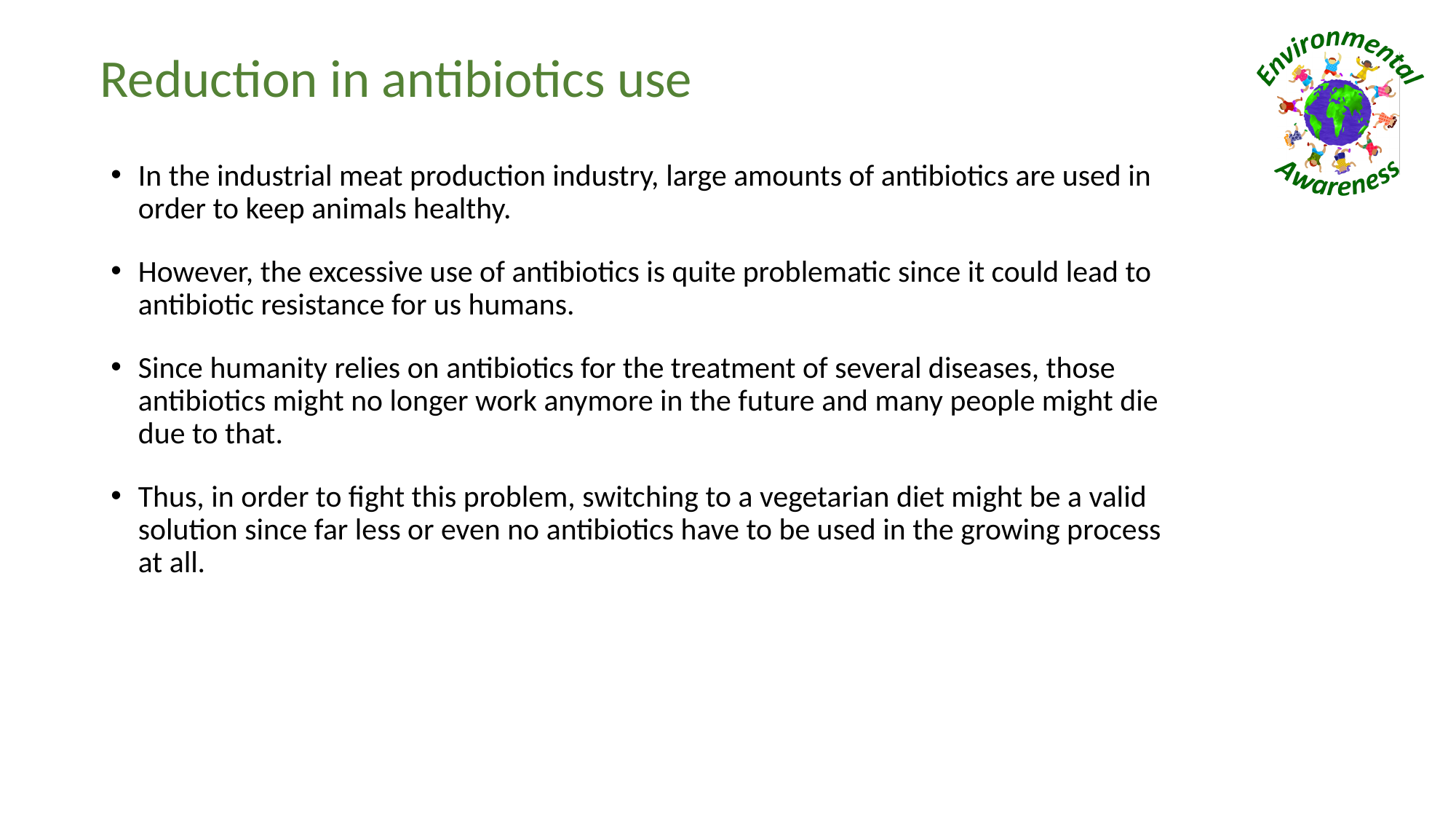

# Reduction in antibiotics use
In the industrial meat production industry, large amounts of antibiotics are used in order to keep animals healthy.
However, the excessive use of antibiotics is quite problematic since it could lead to antibiotic resistance for us humans.
Since humanity relies on antibiotics for the treatment of several diseases, those antibiotics might no longer work anymore in the future and many people might die due to that.
Thus, in order to fight this problem, switching to a vegetarian diet might be a valid solution since far less or even no antibiotics have to be used in the growing process at all.